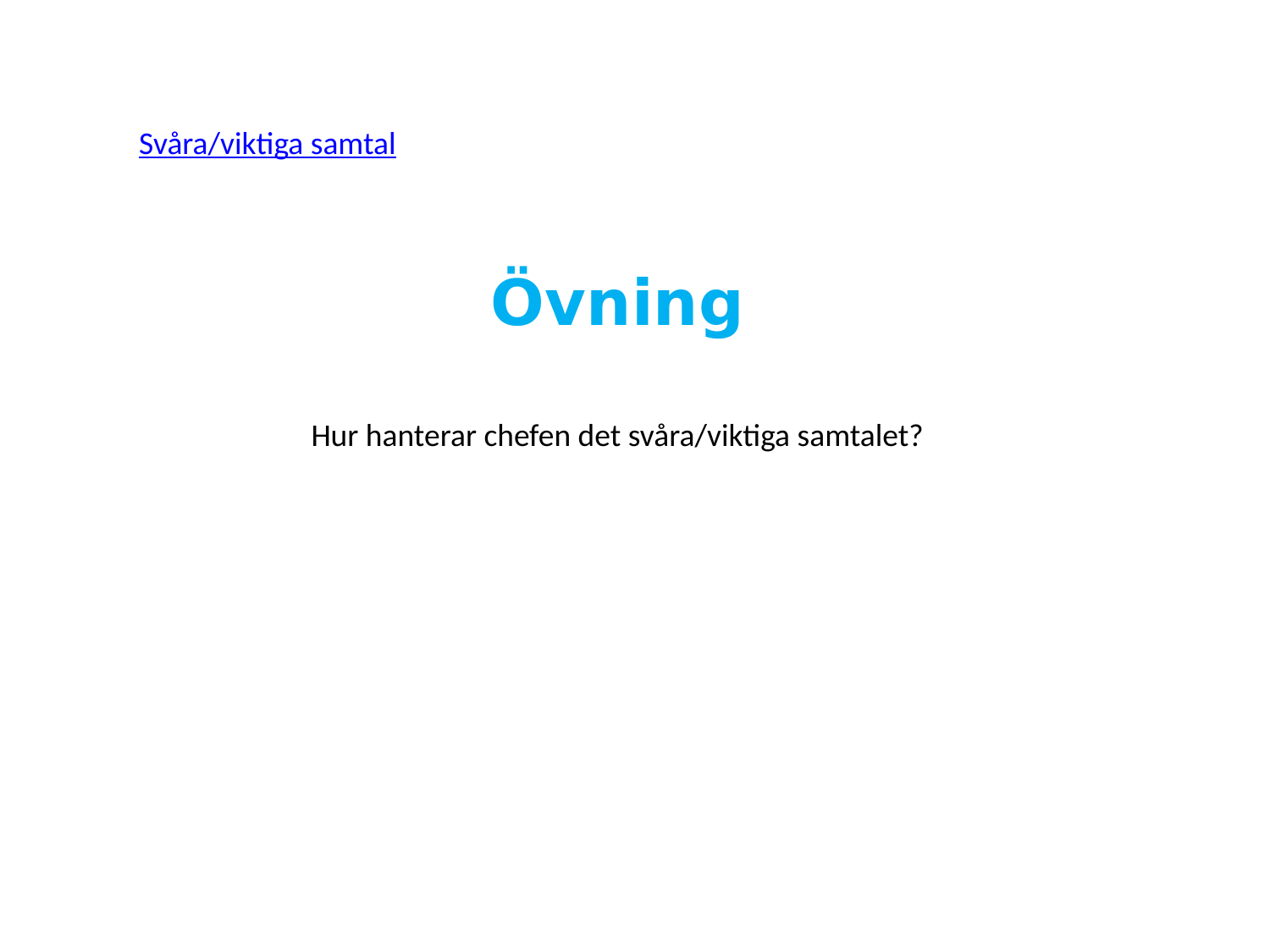

Svåra/viktiga samtal
Övning

Hur hanterar chefen det svåra/viktiga samtalet?